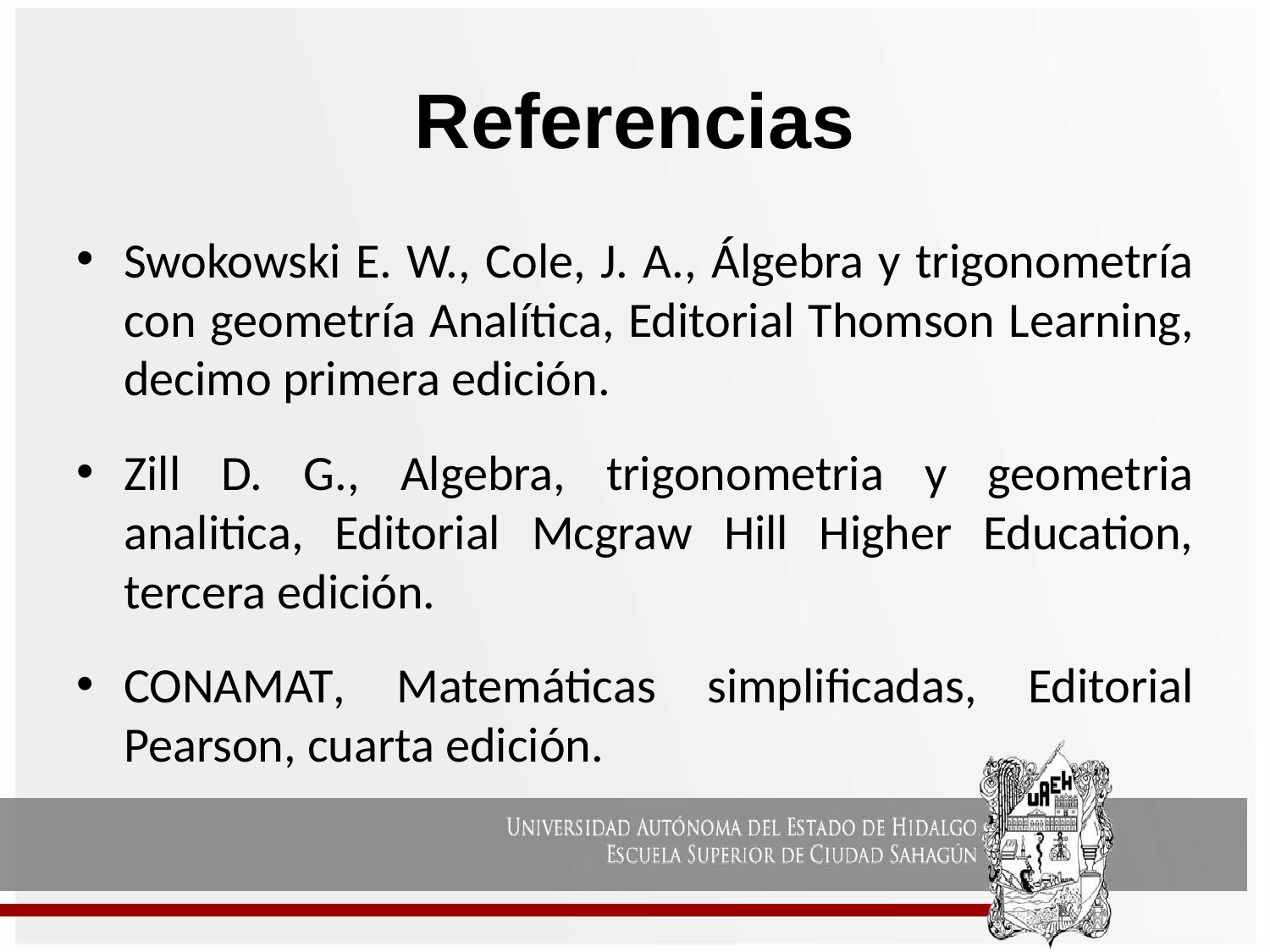

# Referencias
Swokowski E. W., Cole, J. A., Álgebra y trigonometría con geometría Analítica, Editorial Thomson Learning, decimo primera edición.

Zill D. G., Algebra, trigonometria y geometria analitica, Editorial Mcgraw Hill Higher Education, tercera edición.

CONAMAT, Matemáticas simplificadas, Editorial Pearson, cuarta edición.